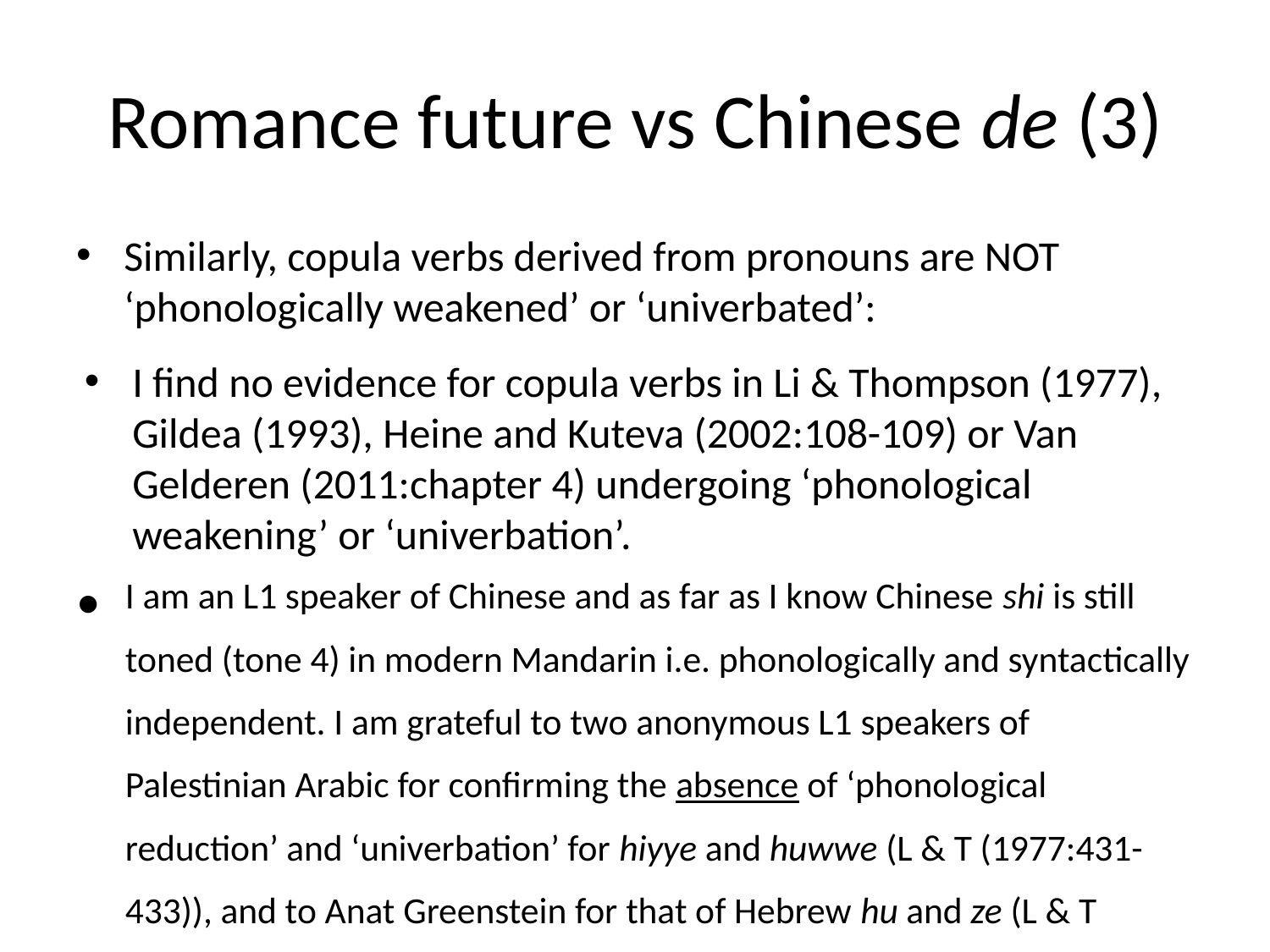

# Romance future vs Chinese de (3)
Similarly, copula verbs derived from pronouns are NOT ‘phonologically weakened’ or ‘univerbated’:

I find no evidence for copula verbs in Li & Thompson (1977), Gildea (1993), Heine and Kuteva (2002:108-109) or Van Gelderen (2011:chapter 4) undergoing ‘phonological weakening’ or ‘univerbation’.

I am an L1 speaker of Chinese and as far as I know Chinese shi is still toned (tone 4) in modern Mandarin i.e. phonologically and syntactically independent. I am grateful to two anonymous L1 speakers of Palestinian Arabic for confirming the absence of ‘phonological reduction’ and ‘univerbation’ for hiyye and huwwe (L & T (1977:431-433)), and to Anat Greenstein for that of Hebrew hu and ze (L & T (1977:427-431)).